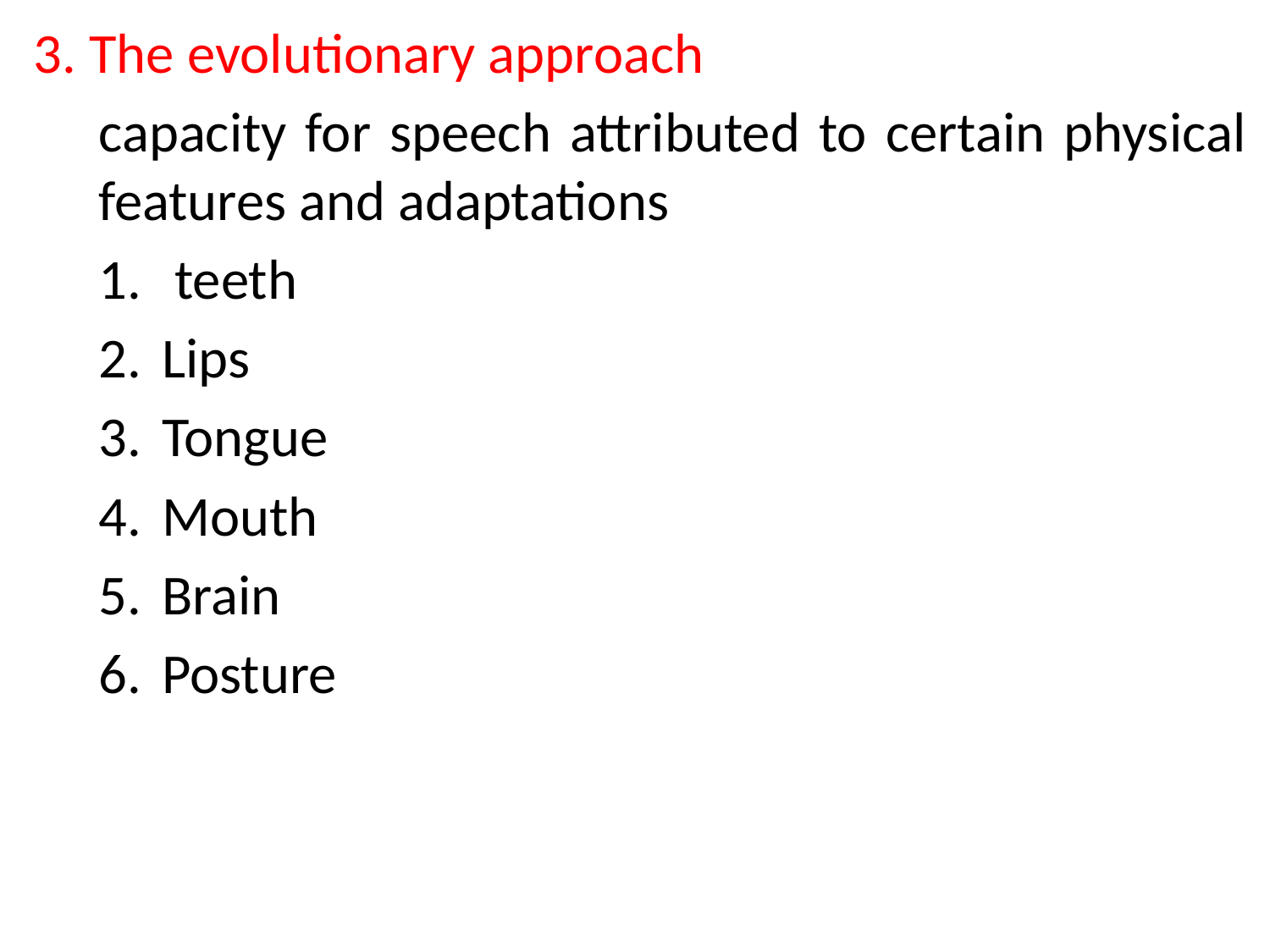

3. The evolutionary approach
capacity for speech attributed to certain physical features and adaptations
 teeth
Lips
Tongue
Mouth
Brain
Posture